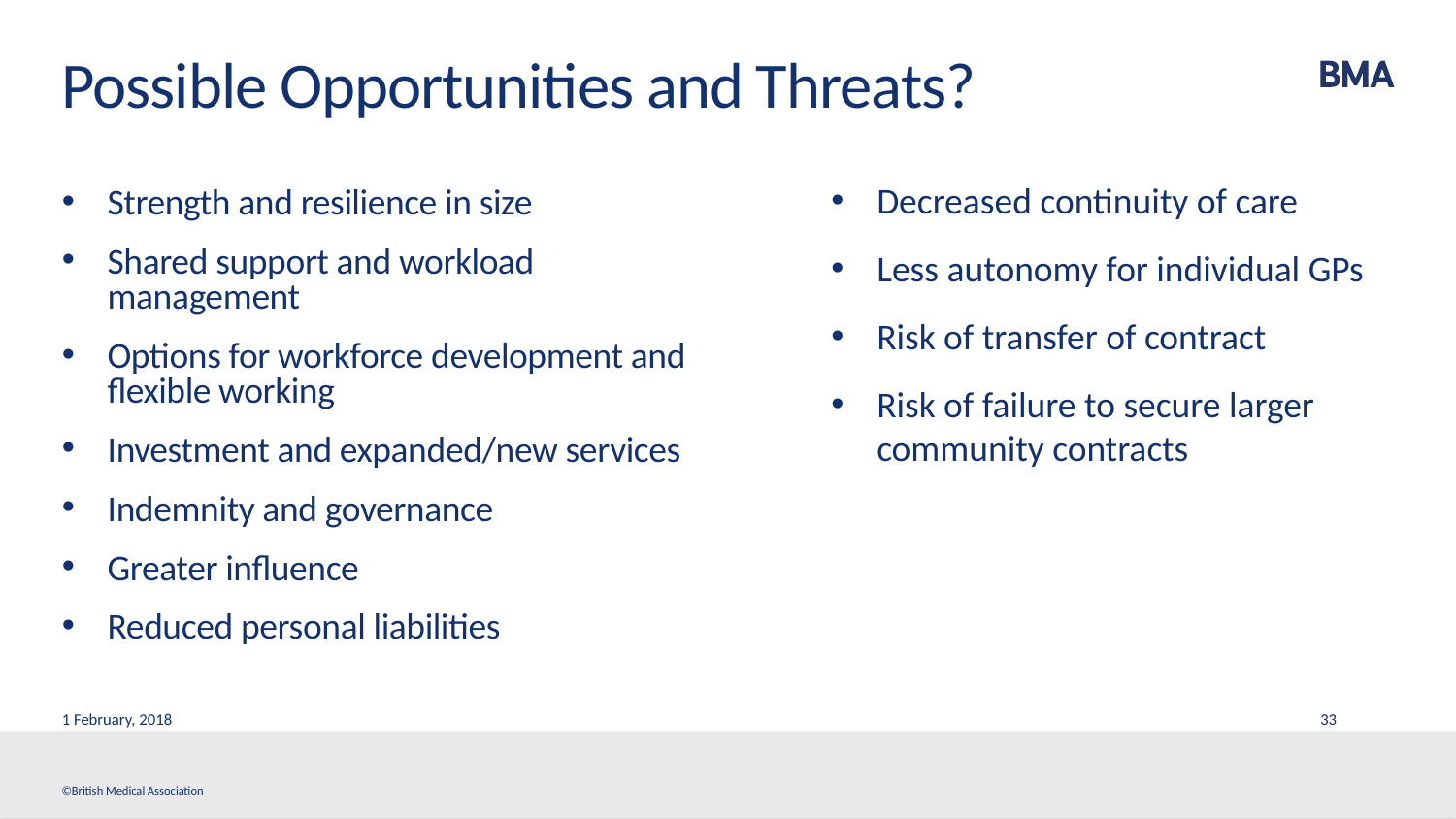

# Possible Opportunities and Threats?
Decreased continuity of care
Less autonomy for individual GPs
Risk of transfer of contract
Risk of failure to secure larger community contracts

Strength and resilience in size
Shared support and workload management
Options for workforce development and flexible working
Investment and expanded/new services
Indemnity and governance
Greater influence
Reduced personal liabilities

1 February, 2018
33